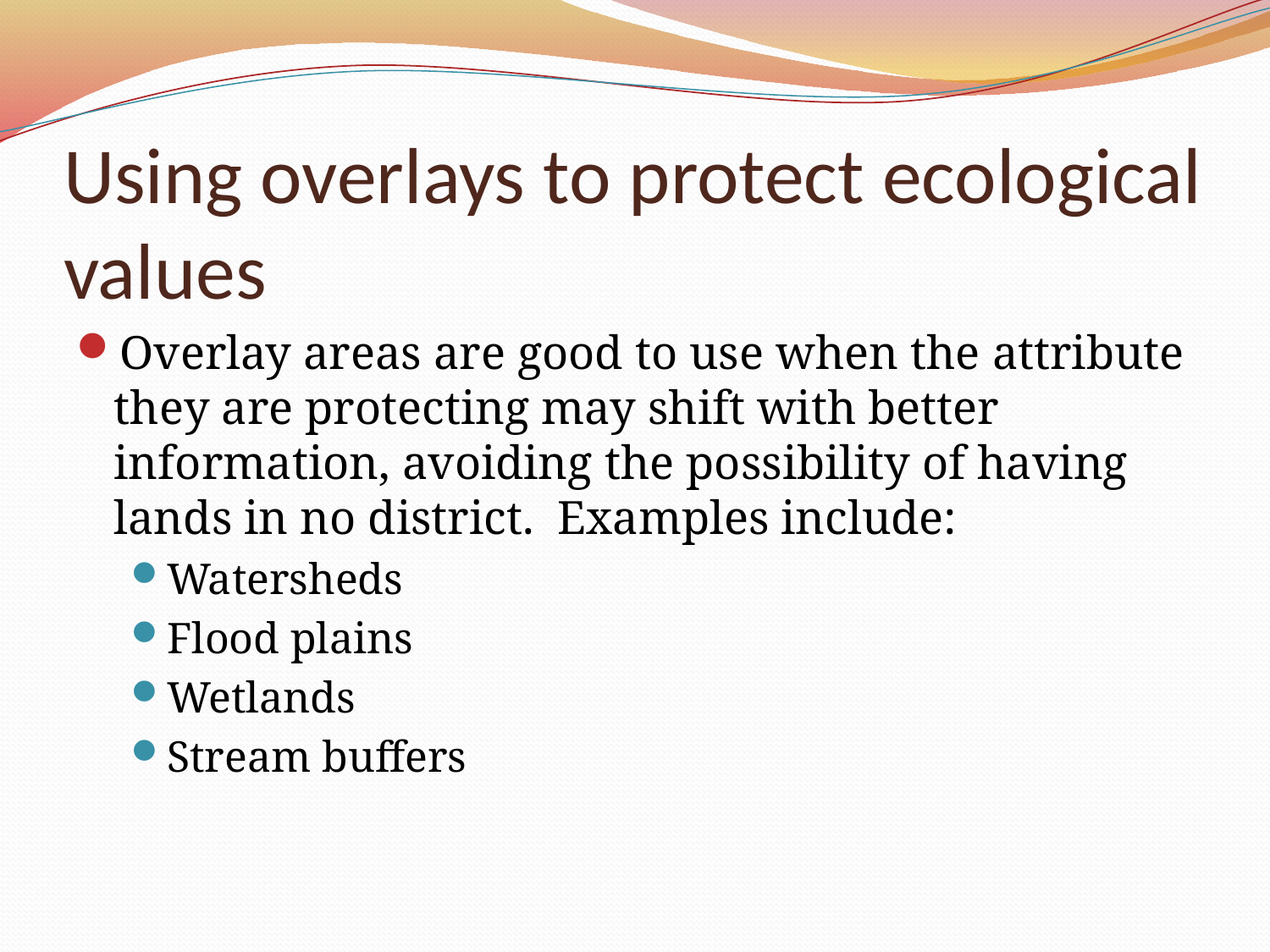

# Using overlays to protect ecological values
Overlay areas are good to use when the attribute they are protecting may shift with better information, avoiding the possibility of having lands in no district.  Examples include:
Watersheds
Flood plains
Wetlands
Stream buffers